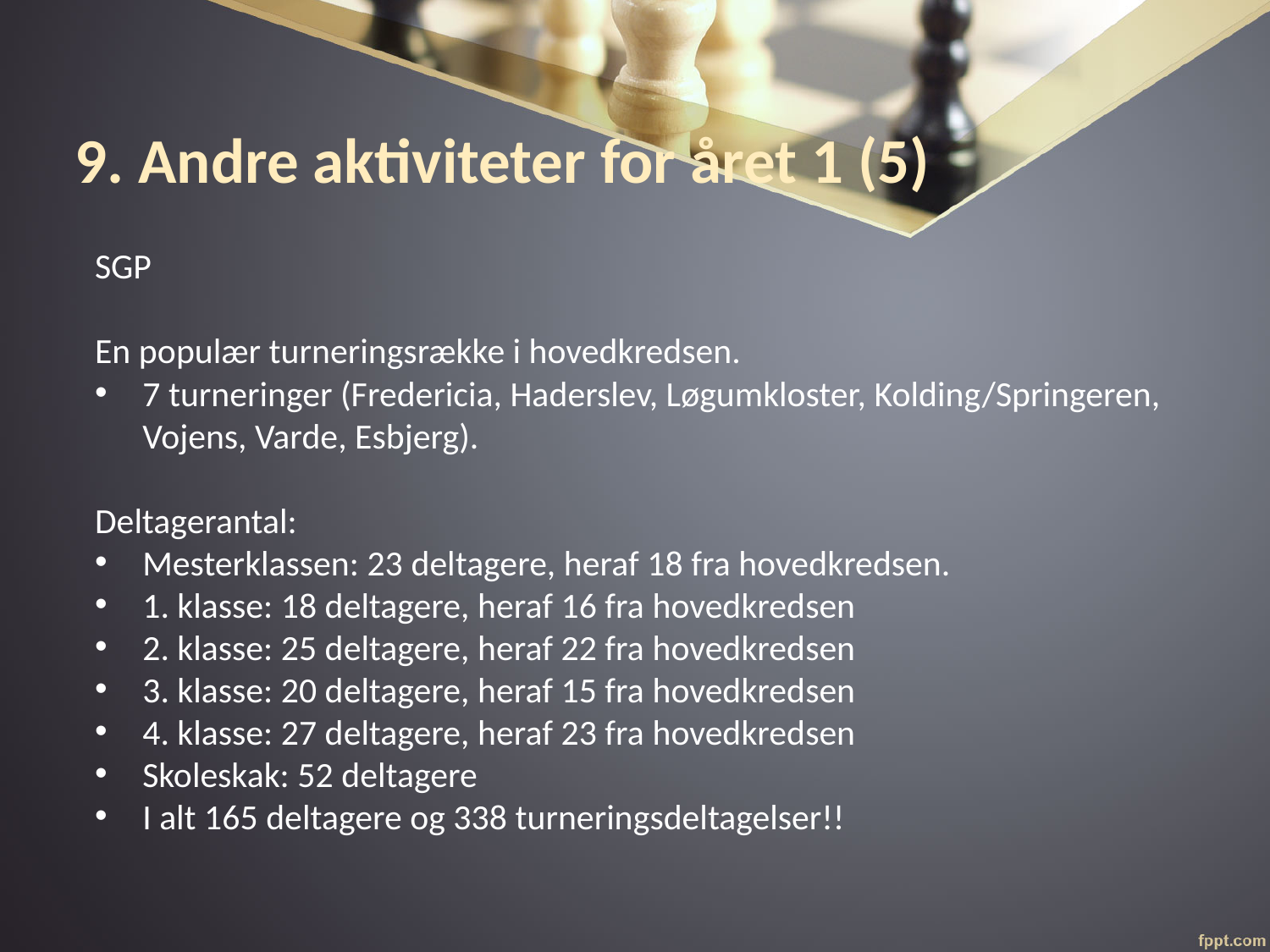

# 9. Andre aktiviteter for året 1 (5)
SGP
En populær turneringsrække i hovedkredsen.
7 turneringer (Fredericia, Haderslev, Løgumkloster, Kolding/Springeren, Vojens, Varde, Esbjerg).
Deltagerantal:
Mesterklassen: 23 deltagere, heraf 18 fra hovedkredsen.
1. klasse: 18 deltagere, heraf 16 fra hovedkredsen
2. klasse: 25 deltagere, heraf 22 fra hovedkredsen
3. klasse: 20 deltagere, heraf 15 fra hovedkredsen
4. klasse: 27 deltagere, heraf 23 fra hovedkredsen
Skoleskak: 52 deltagere
I alt 165 deltagere og 338 turneringsdeltagelser!!